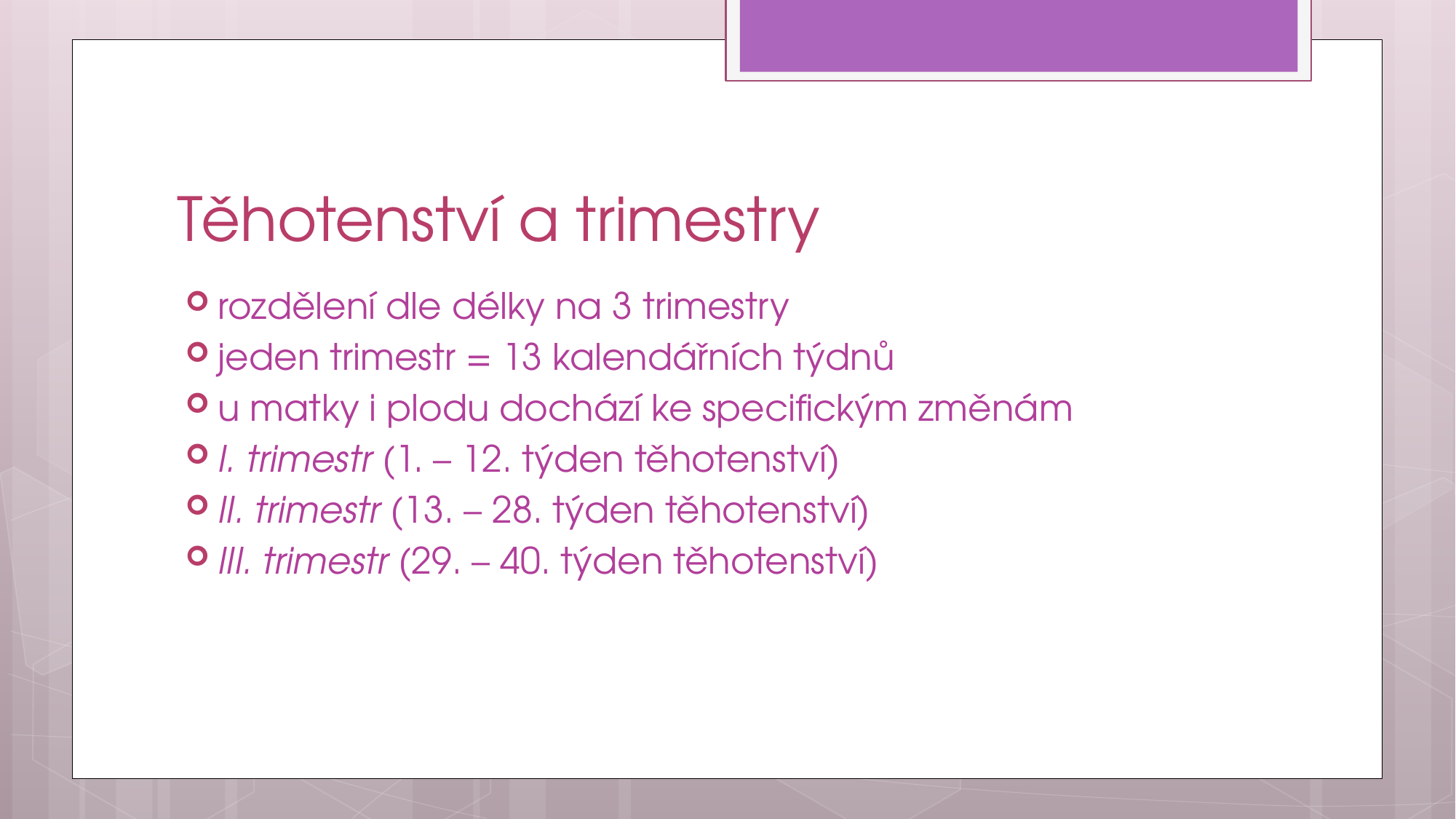

# Těhotenství a trimestry
rozdělení dle délky na 3 trimestry
jeden trimestr = 13 kalendářních týdnů
u matky i plodu dochází ke specifickým změnám
I. trimestr (1. – 12. týden těhotenství)
II. trimestr (13. – 28. týden těhotenství)
III. trimestr (29. – 40. týden těhotenství)